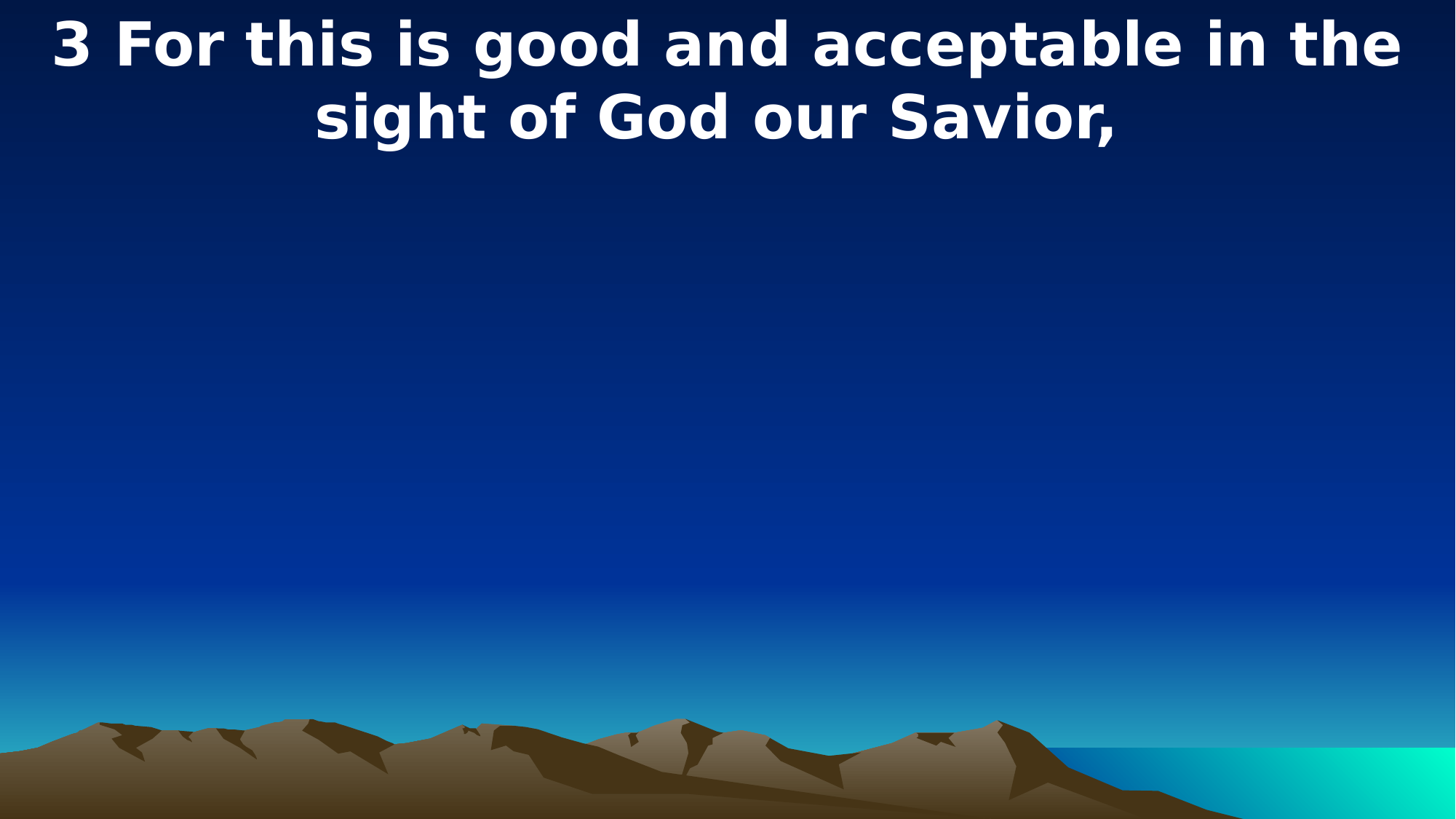

3 For this is good and acceptable in the sight of God our Savior,